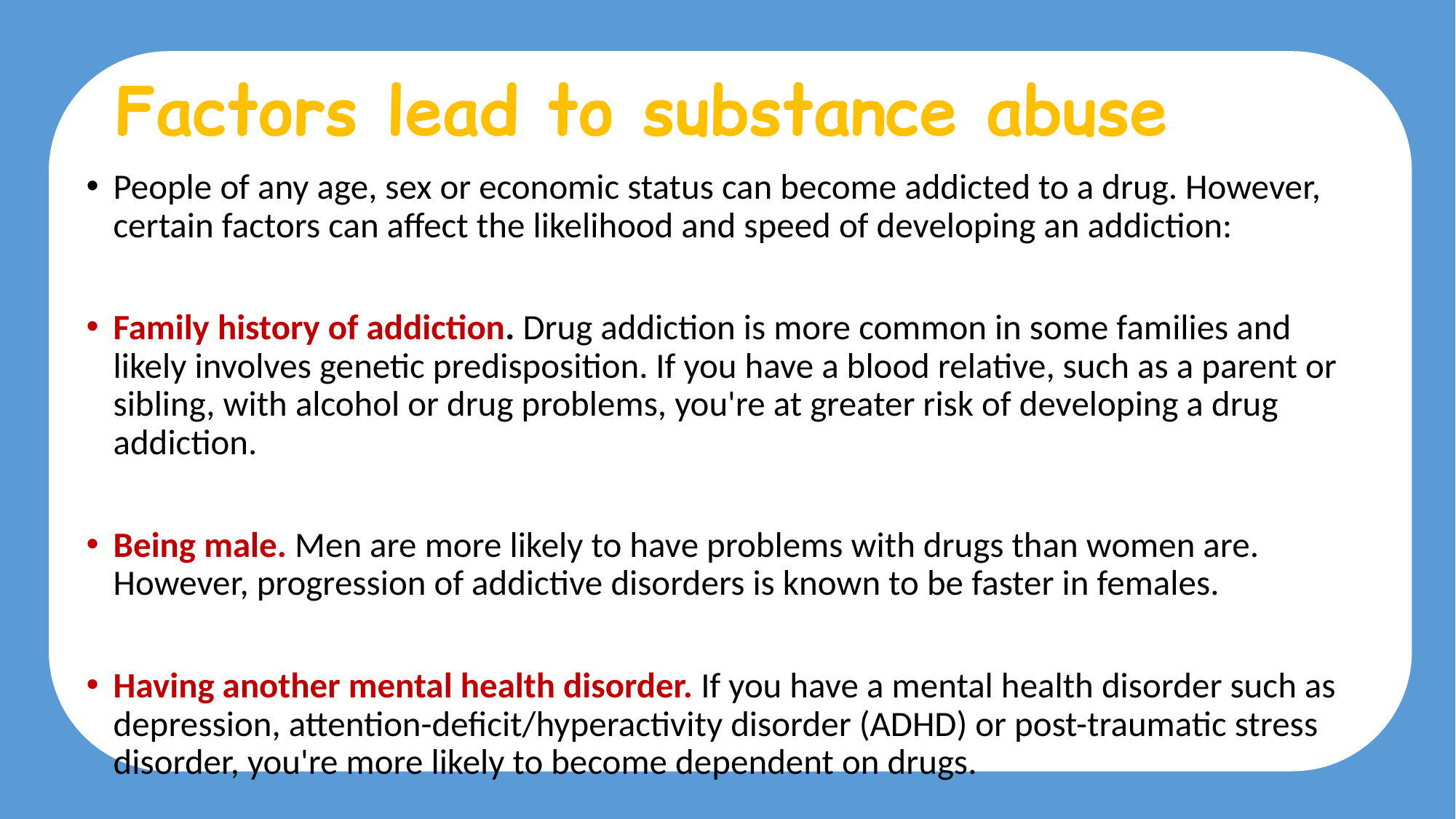

# Factors lead to substance abuse

People of any age, sex or economic status can become addicted to a drug. However, certain factors can affect the likelihood and speed of developing an addiction:

Family history of addiction. Drug addiction is more common in some families and likely involves genetic predisposition. If you have a blood relative, such as a parent or sibling, with alcohol or drug problems, you're at greater risk of developing a drug addiction.

Being male. Men are more likely to have problems with drugs than women are. However, progression of addictive disorders is known to be faster in females.

Having another mental health disorder. If you have a mental health disorder such as depression, attention-deficit/hyperactivity disorder (ADHD) or post-traumatic stress disorder, you're more likely to become dependent on drugs.